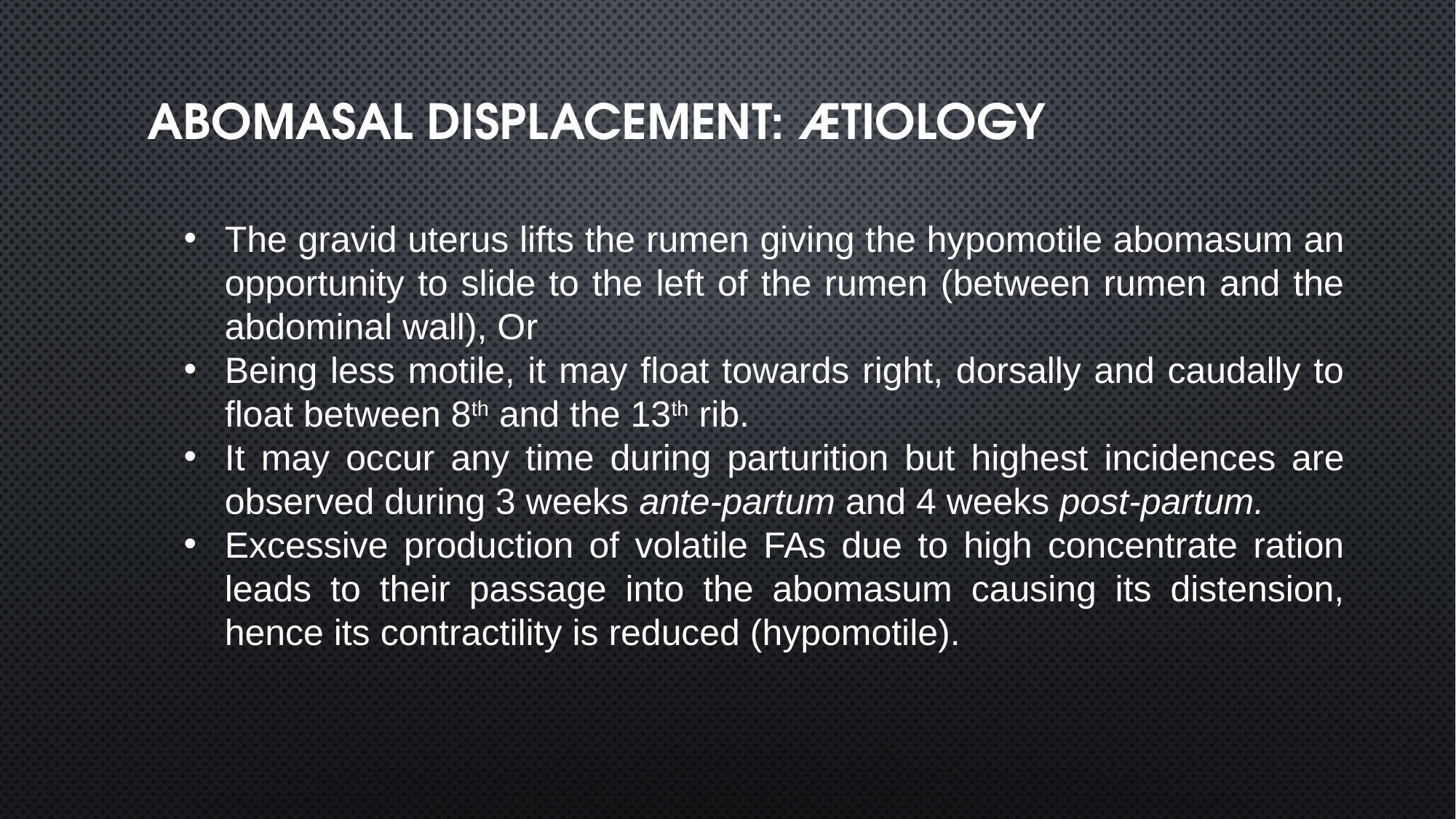

# abomasal displacement: Ætiology
The gravid uterus lifts the rumen giving the hypomotile abomasum an opportunity to slide to the left of the rumen (between rumen and the abdominal wall), Or
Being less motile, it may float towards right, dorsally and caudally to float between 8th and the 13th rib.
It may occur any time during parturition but highest incidences are observed during 3 weeks ante-partum and 4 weeks post-partum.
Excessive production of volatile FAs due to high concentrate ration leads to their passage into the abomasum causing its distension, hence its contractility is reduced (hypomotile).